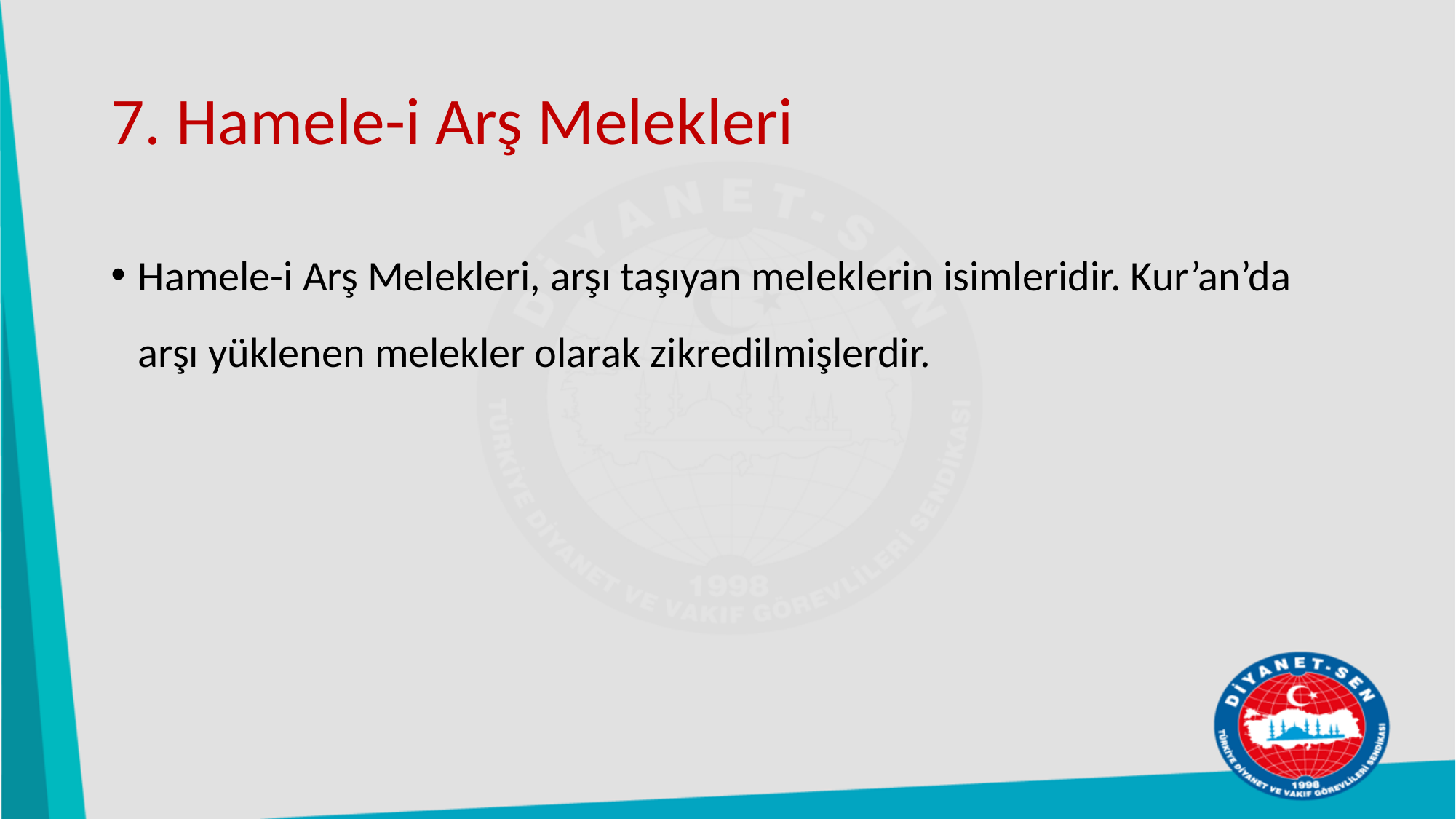

# 7. Hamele-i Arş Melekleri
Hamele-i Arş Melekleri, arşı taşıyan meleklerin isimleridir. Kur’an’da arşı yüklenen melekler olarak zikredilmişlerdir.